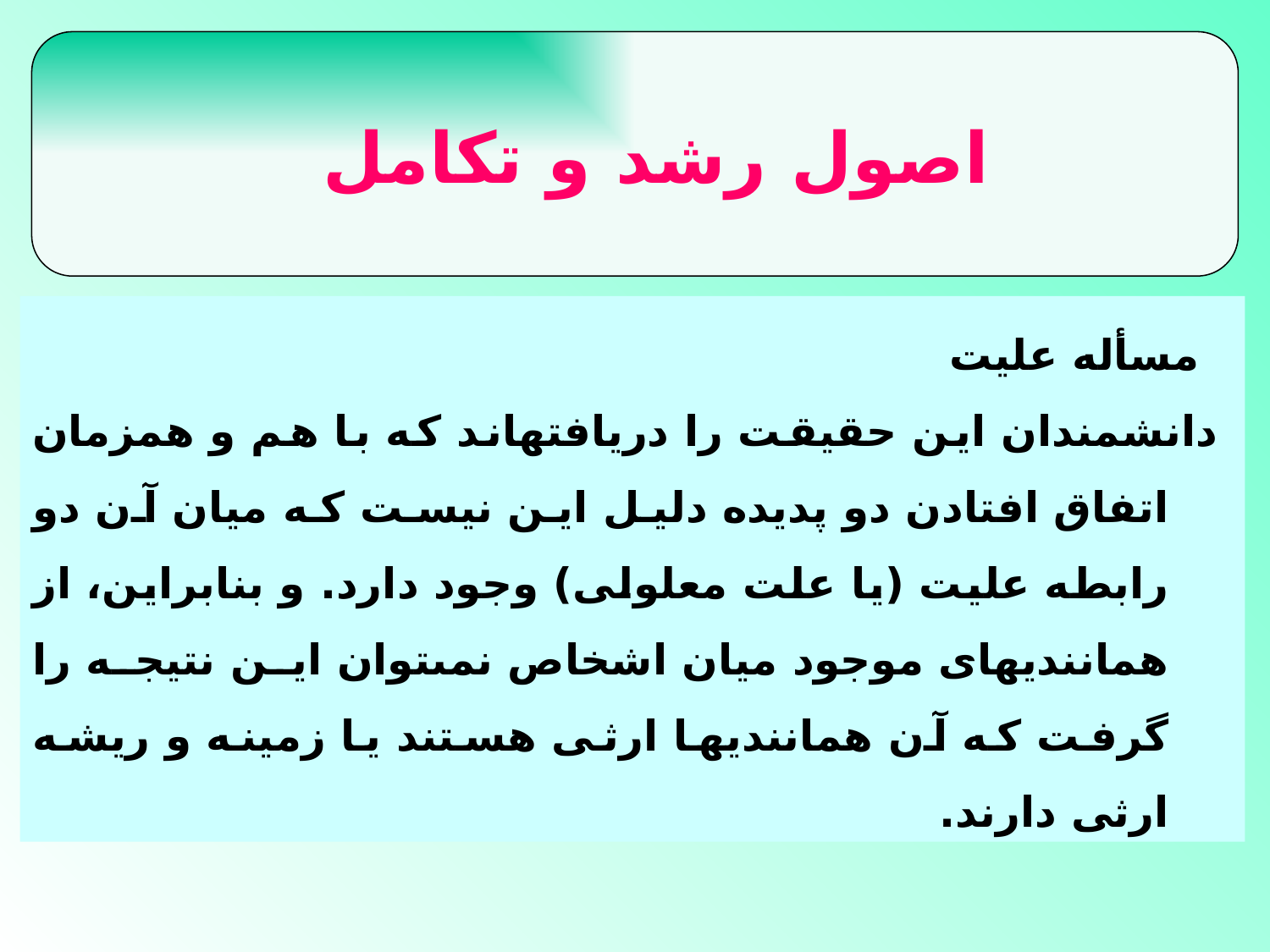

اصول رشد و تكامل
   مسأله عليت‏
 دانشمندان اين حقيقت را دريافته‏اند كه با هم و همزمان اتفاق افتادن دو پديده دليل اين نيست كه ميان آن دو رابطه عليت (يا علت معلولى) وجود دارد. و بنابراين، از هماننديهاى موجود ميان اشخاص نمى‏توان اين نتيجه را گرفت كه آن هماننديها ارثى هستند يا زمينه و ريشه ارثى دارند.